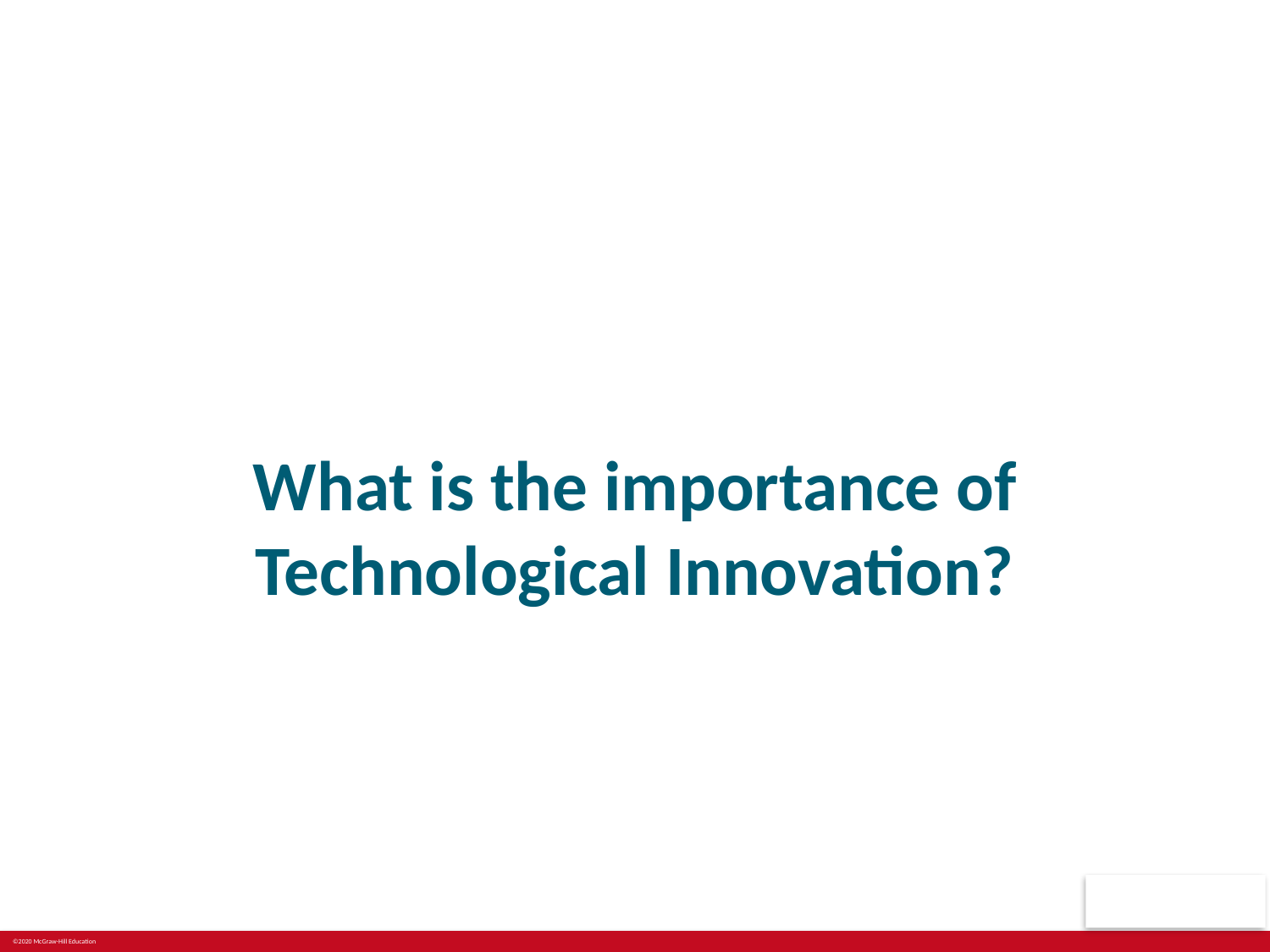

#
What is the importance of Technological Innovation?